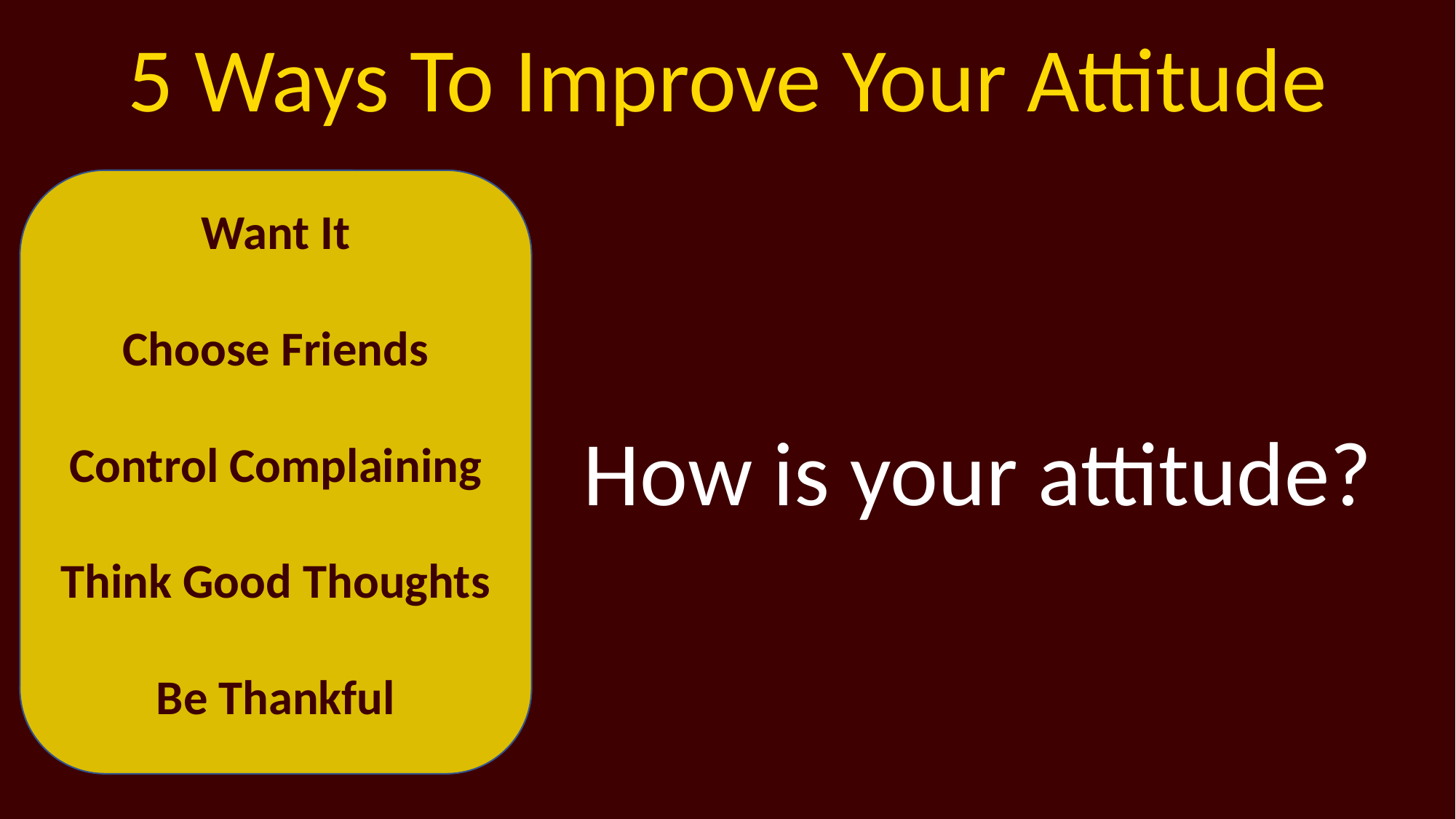

# 5 Ways To Improve Your Attitude
How is your attitude?
Want It

Choose Friends

Control Complaining

Think Good Thoughts

Be Thankful